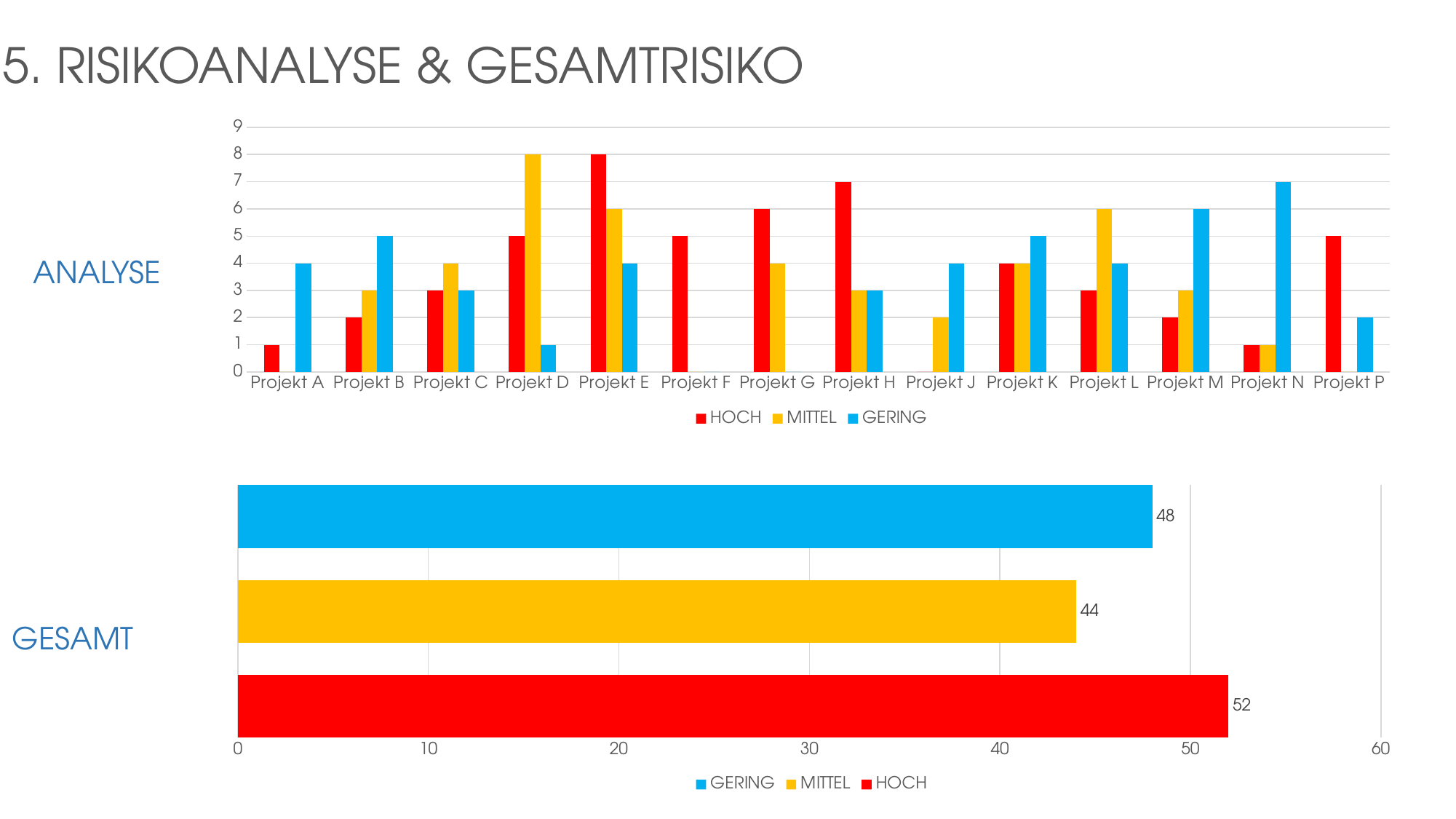

5. RISIKOANALYSE & GESAMTRISIKO

### Chart

| Category | HOCH | MITTEL | GERING |
|---|---|---|---|
| Projekt A | 1.0 | 0.0 | 4.0 |
| Projekt B | 2.0 | 3.0 | 5.0 |
| Projekt C | 3.0 | 4.0 | 3.0 |
| Projekt D | 5.0 | 8.0 | 1.0 |
| Projekt E | 8.0 | 6.0 | 4.0 |
| Projekt F | 5.0 | 0.0 | 0.0 |
| Projekt G | 6.0 | 4.0 | 0.0 |
| Projekt H | 7.0 | 3.0 | 3.0 |
| Projekt J | 0.0 | 2.0 | 4.0 |
| Projekt K | 4.0 | 4.0 | 5.0 |
| Projekt L | 3.0 | 6.0 | 4.0 |
| Projekt M | 2.0 | 3.0 | 6.0 |
| Projekt N | 1.0 | 1.0 | 7.0 |
| Projekt P | 5.0 | 0.0 | 2.0 |
ANALYSE

### Chart

| Category | HOCH | MITTEL | GERING |
|---|---|---|---|
GESAMT